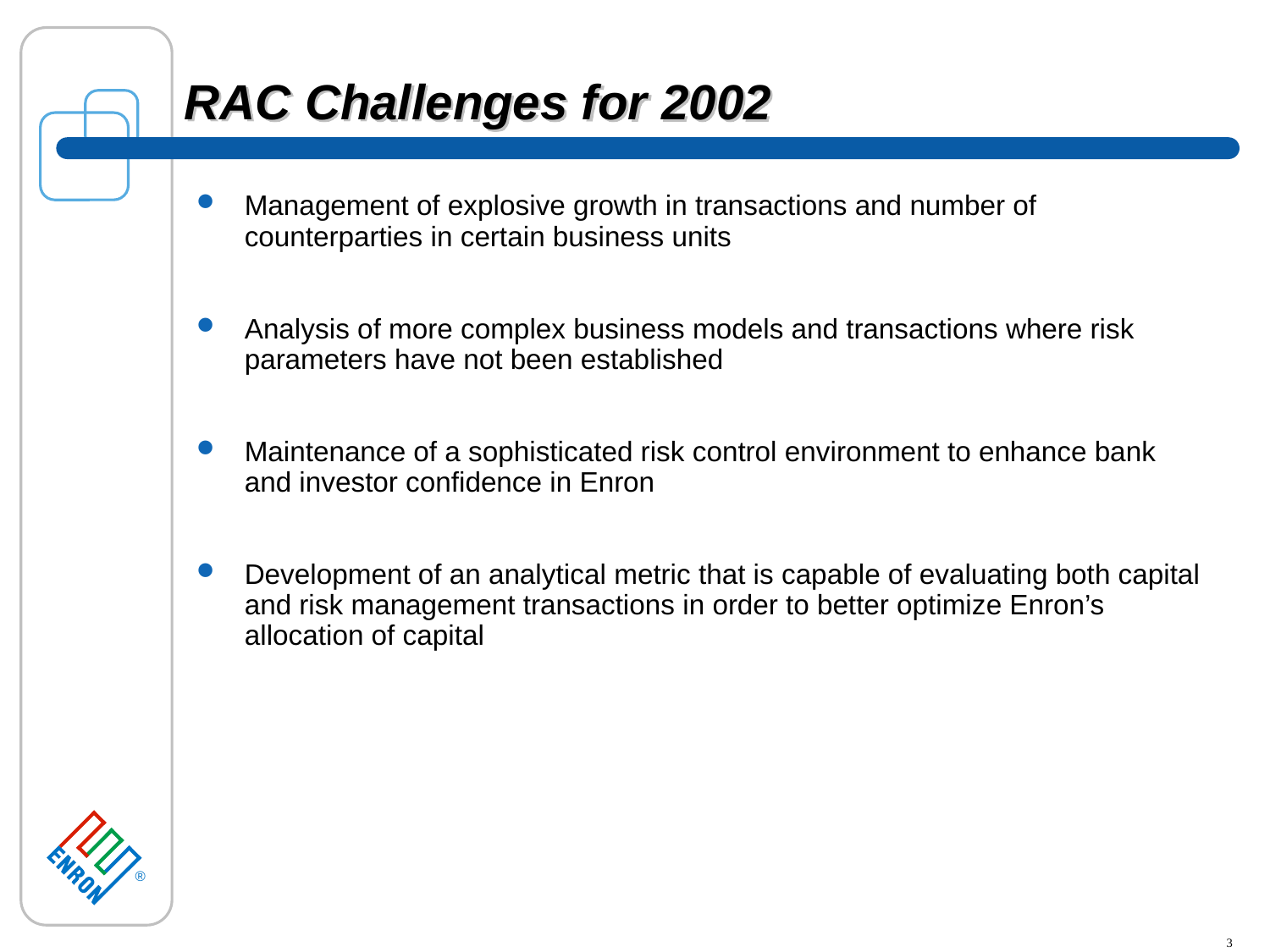

RAC Challenges for 2002
Management of explosive growth in transactions and number of counterparties in certain business units

Analysis of more complex business models and transactions where risk parameters have not been established

Maintenance of a sophisticated risk control environment to enhance bank and investor confidence in Enron

Development of an analytical metric that is capable of evaluating both capital and risk management transactions in order to better optimize Enron’s allocation of capital
3